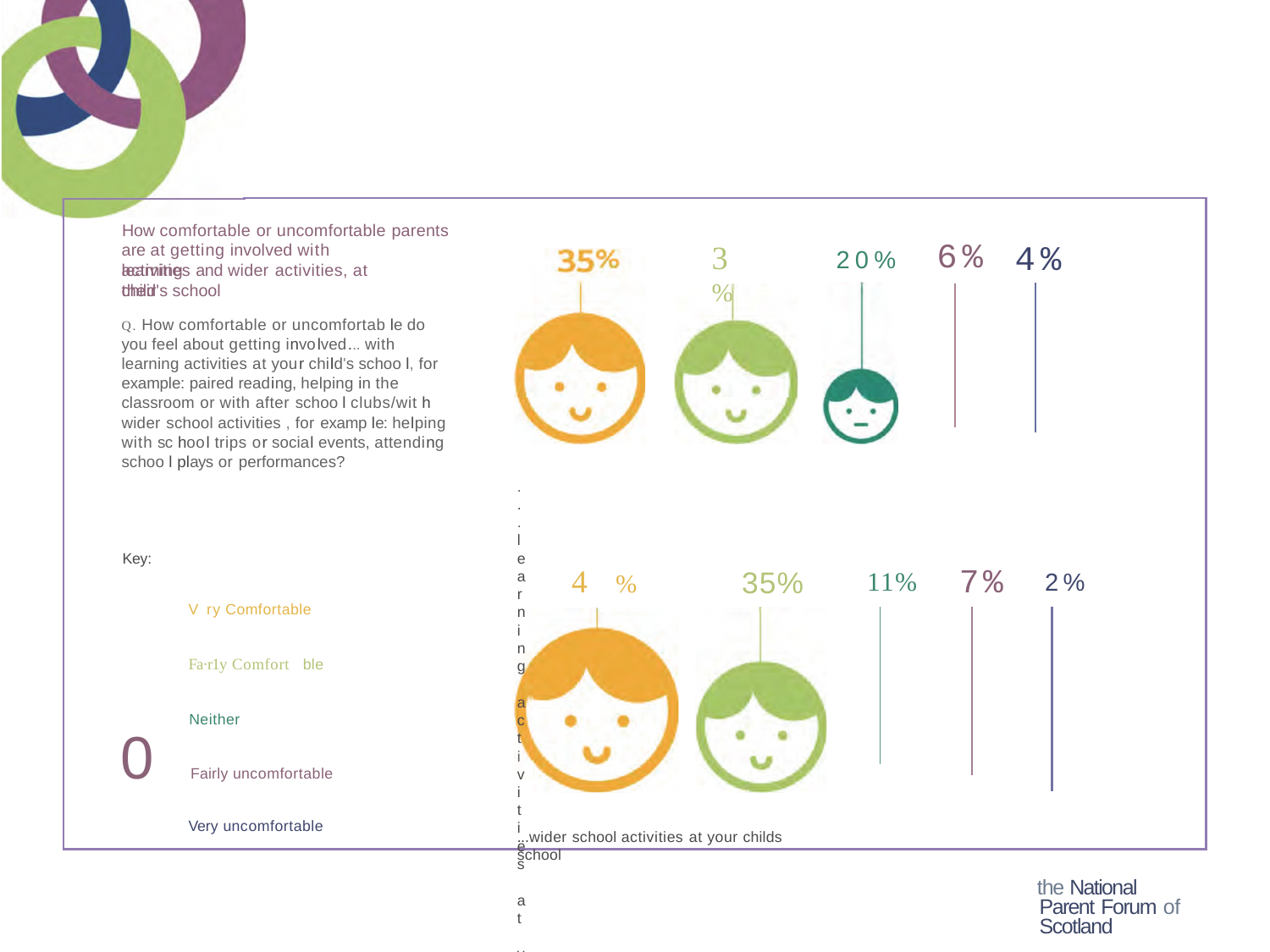

How comfortable or uncomfortable parents
6%
4%
3  %
are at getting involved with learning
20%

activities and wider activities, at their
child's school

Q. How comfortable or uncomfortab le do you feel about getting involved... with learning activities at your child's schoo l, for example: paired reading, helping in the classroom or with after schoo l clubs/wit h wider school activities , for examp le: helping with sc hool trips or social events, attending schoo l plays or performances?
...learning activities at your child's school

Key:
7%
4	%
35%
11%
2%
V  ry Comfortable

Fa·r1y Comfort   ble

Neither
0 Fairly uncomfortable

Very uncomfortable
...wider school activities at your childs school

the National Parent Forum of Scotland